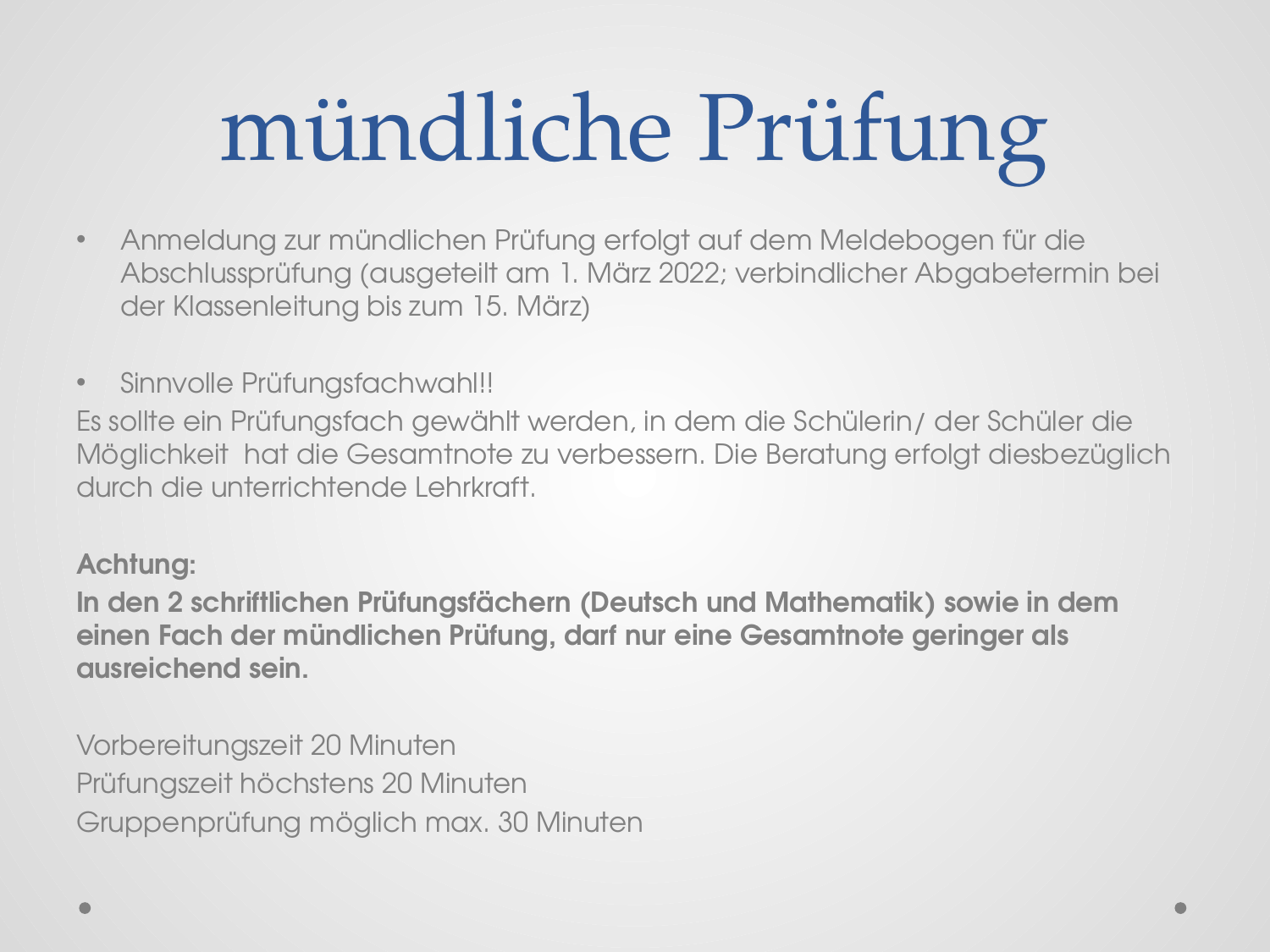

# mündliche Prüfung
Anmeldung zur mündlichen Prüfung erfolgt auf dem Meldebogen für die Abschlussprüfung (ausgeteilt am 1. März 2022; verbindlicher Abgabetermin bei der Klassenleitung bis zum 15. März)

Sinnvolle Prüfungsfachwahl!!
Es sollte ein Prüfungsfach gewählt werden, in dem die Schülerin/ der Schüler die Möglichkeit  hat die Gesamtnote zu verbessern. Die Beratung erfolgt diesbezüglich durch die unterrichtende Lehrkraft.

Achtung:
In den 2 schriftlichen Prüfungsfächern (Deutsch und Mathematik) sowie in dem einen Fach der mündlichen Prüfung, darf nur eine Gesamtnote geringer als ausreichend sein.

Vorbereitungszeit 20 Minuten
Prüfungszeit höchstens 20 Minuten
Gruppenprüfung möglich max. 30 Minuten